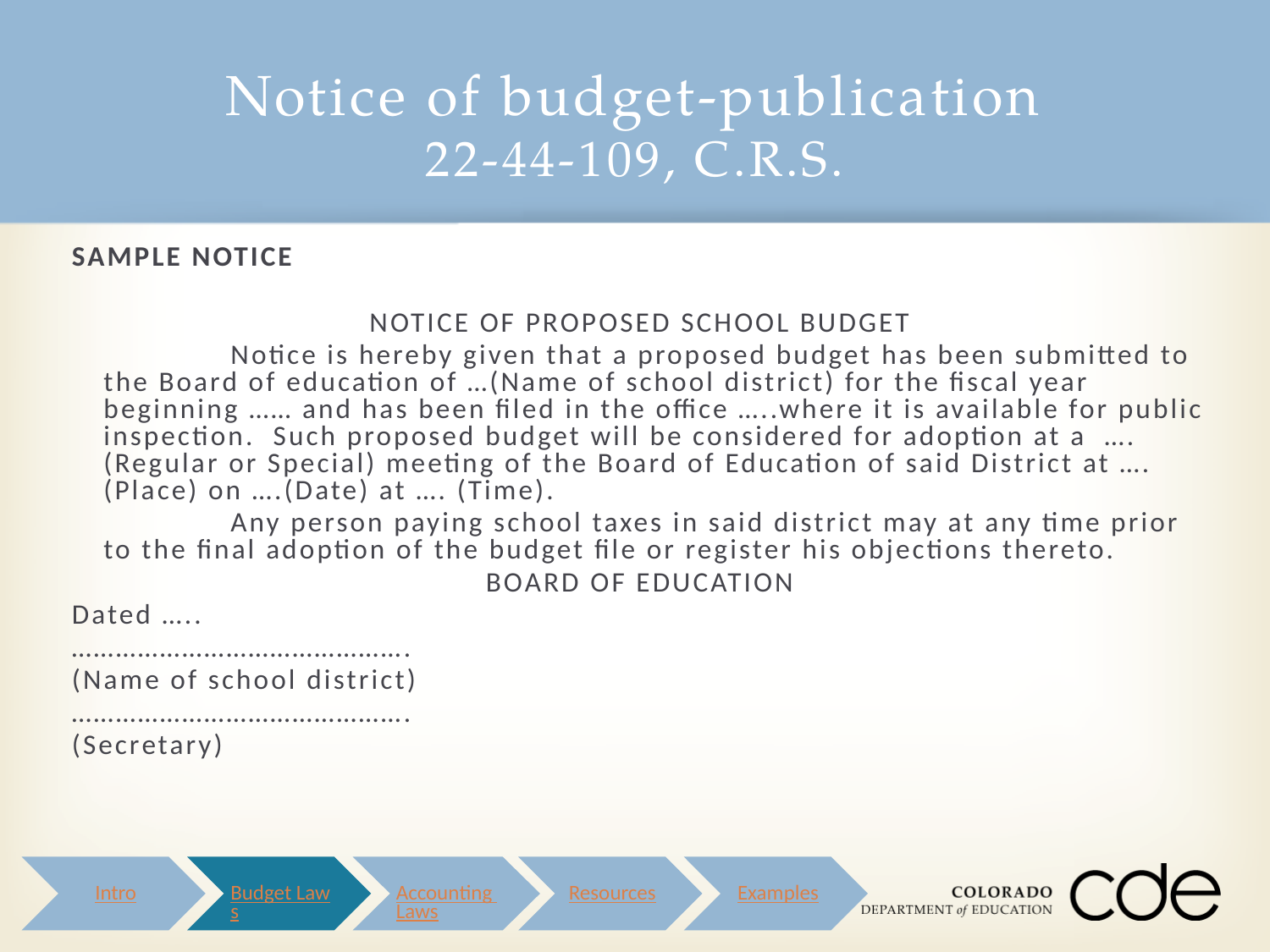

# Notice of budget-publication 22-44-109, C.R.S.
SAMPLE NOTICE

NOTICE OF PROPOSED SCHOOL BUDGET
	Notice is hereby given that a proposed budget has been submitted to the Board of education of …(Name of school district) for the fiscal year beginning …… and has been filed in the office …..where it is available for public inspection.  Such proposed budget will be considered for adoption at a  ….(Regular or Special) meeting of the Board of Education of said District at ….(Place) on ….(Date) at …. (Time).
	Any person paying school taxes in said district may at any time prior to the final adoption of the budget file or register his objections thereto.
BOARD OF EDUCATION
Dated …..
……………………………………….
(Name of school district)
……………………………………….
(Secretary)
Intro
Budget Laws
Accounting Laws
Resources
Examples